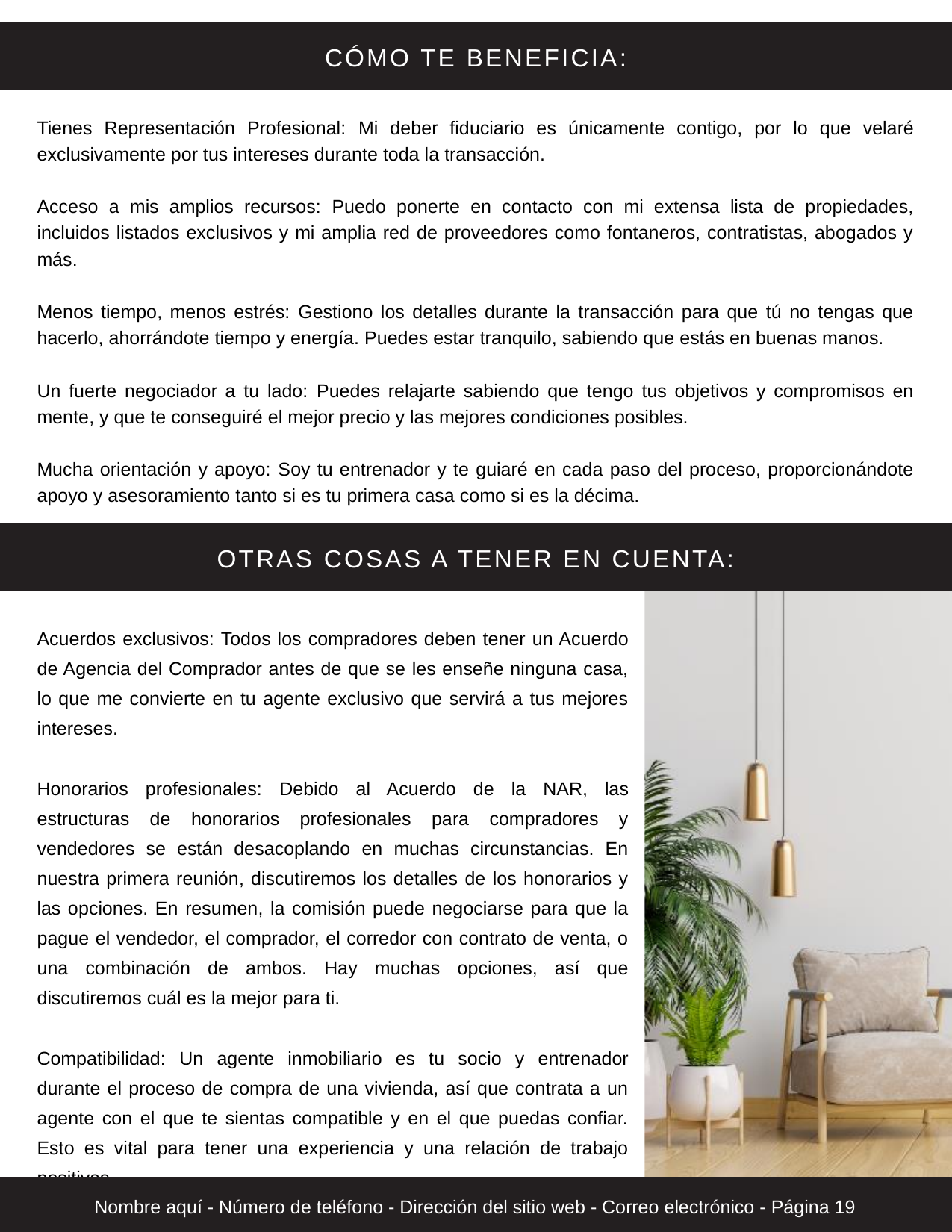

CÓMO TE BENEFICIA:
Tienes Representación Profesional: Mi deber fiduciario es únicamente contigo, por lo que velaré exclusivamente por tus intereses durante toda la transacción.

Acceso a mis amplios recursos: Puedo ponerte en contacto con mi extensa lista de propiedades, incluidos listados exclusivos y mi amplia red de proveedores como fontaneros, contratistas, abogados y más.

Menos tiempo, menos estrés: Gestiono los detalles durante la transacción para que tú no tengas que hacerlo, ahorrándote tiempo y energía. Puedes estar tranquilo, sabiendo que estás en buenas manos.

Un fuerte negociador a tu lado: Puedes relajarte sabiendo que tengo tus objetivos y compromisos en mente, y que te conseguiré el mejor precio y las mejores condiciones posibles.

Mucha orientación y apoyo: Soy tu entrenador y te guiaré en cada paso del proceso, proporcionándote apoyo y asesoramiento tanto si es tu primera casa como si es la décima.

OTRAS COSAS A TENER EN CUENTA:

Acuerdos exclusivos: Todos los compradores deben tener un Acuerdo de Agencia del Comprador antes de que se les enseñe ninguna casa, lo que me convierte en tu agente exclusivo que servirá a tus mejores intereses.

Honorarios profesionales: Debido al Acuerdo de la NAR, las estructuras de honorarios profesionales para compradores y vendedores se están desacoplando en muchas circunstancias. En nuestra primera reunión, discutiremos los detalles de los honorarios y las opciones. En resumen, la comisión puede negociarse para que la pague el vendedor, el comprador, el corredor con contrato de venta, o una combinación de ambos. Hay muchas opciones, así que discutiremos cuál es la mejor para ti.

Compatibilidad: Un agente inmobiliario es tu socio y entrenador durante el proceso de compra de una vivienda, así que contrata a un agente con el que te sientas compatible y en el que puedas confiar. Esto es vital para tener una experiencia y una relación de trabajo positivas.

Nombre aquí - Número de teléfono - Dirección del sitio web - Correo electrónico - Página 19